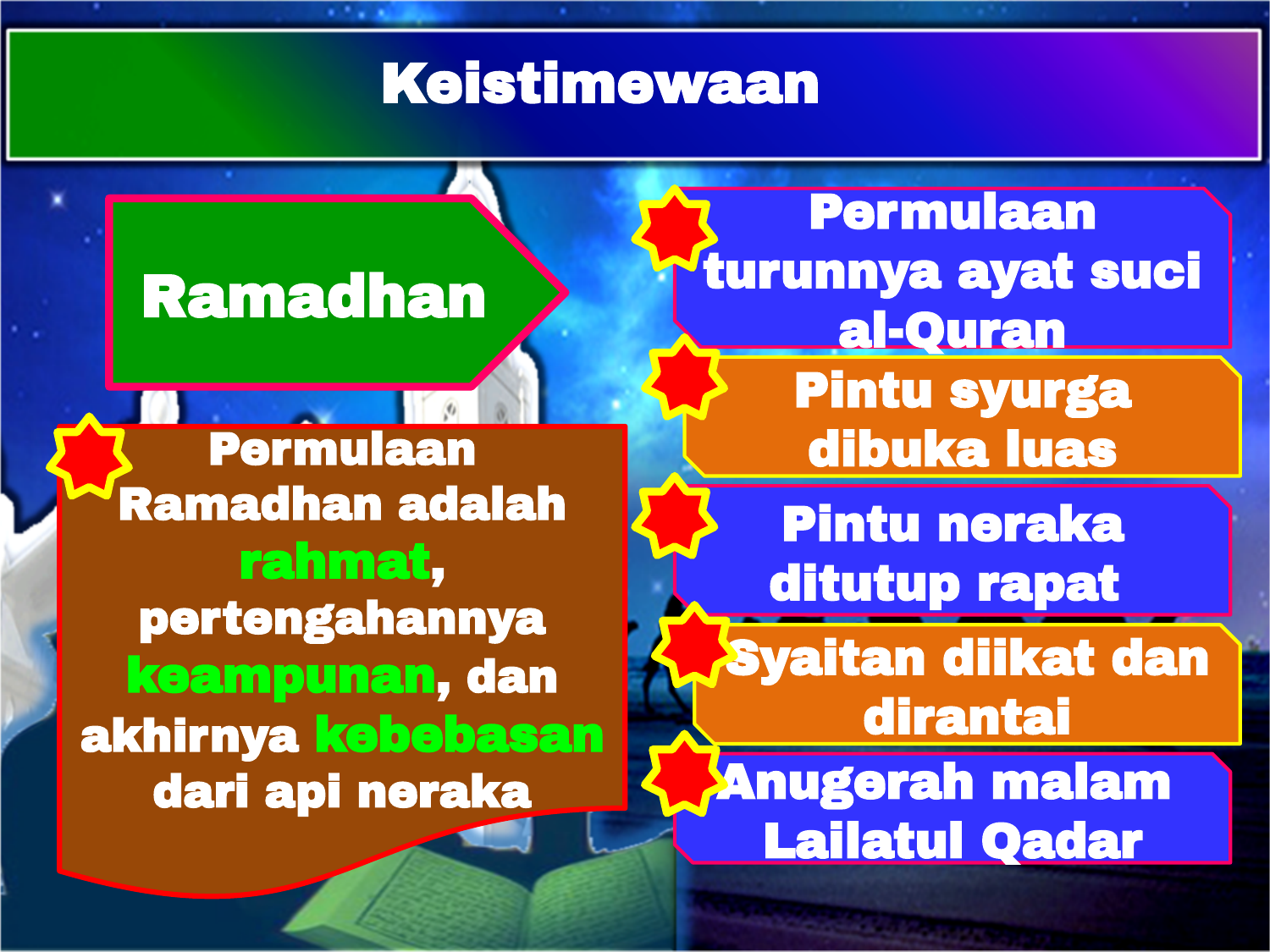

Keistimewaan

Permulaan turunnya ayat suci al-Quran
Ramadhan

Pintu syurga dibuka luas

Permulaan Ramadhan adalah rahmat, pertengahannya keampunan, dan akhirnya kebebasan dari api neraka

Pintu neraka ditutup rapat

Syaitan diikat dan dirantai

Anugerah malam  Lailatul Qadar